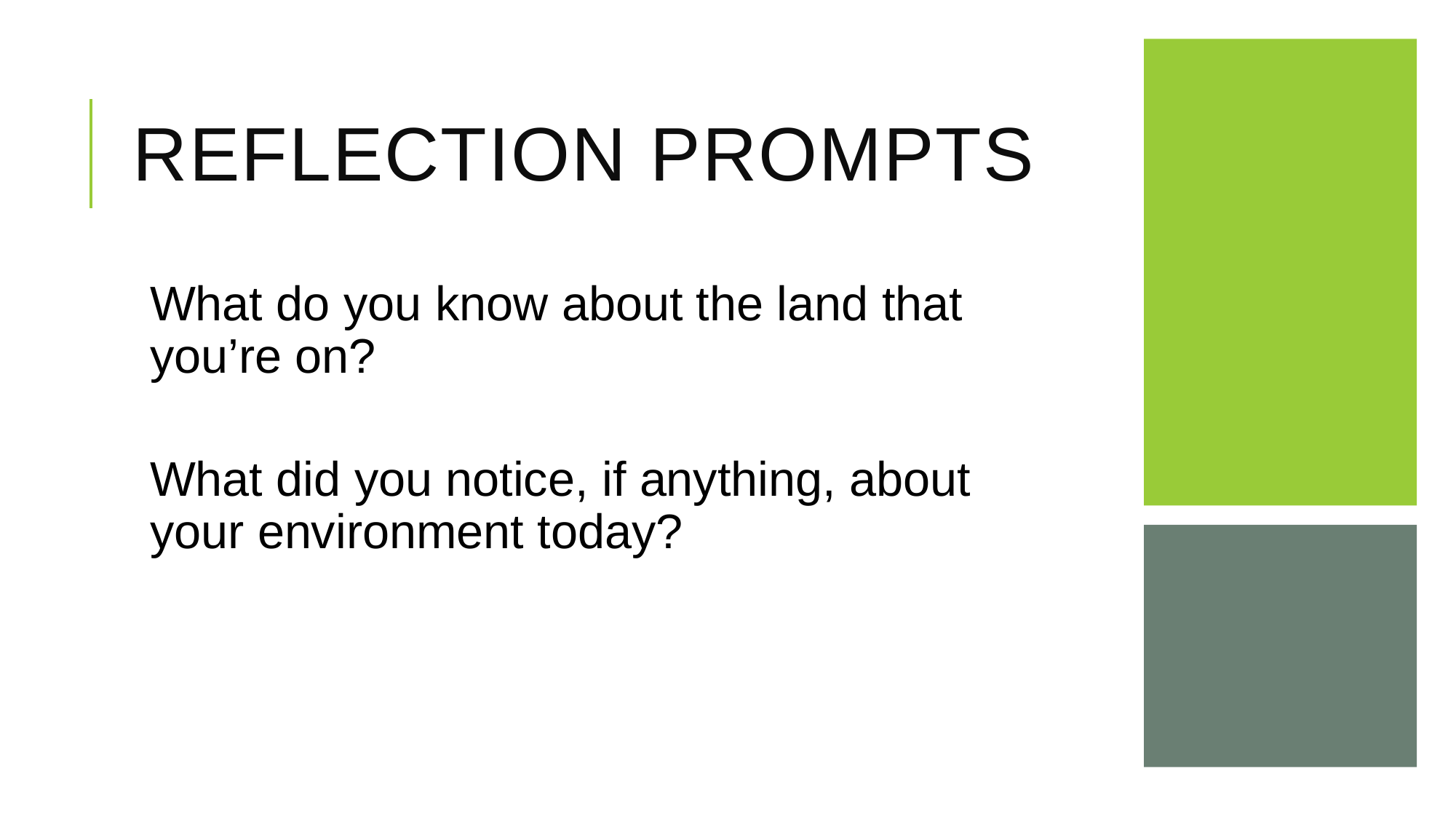

# Reflection Prompts
What do you know about the land that you’re on?

What did you notice, if anything, about your environment today?